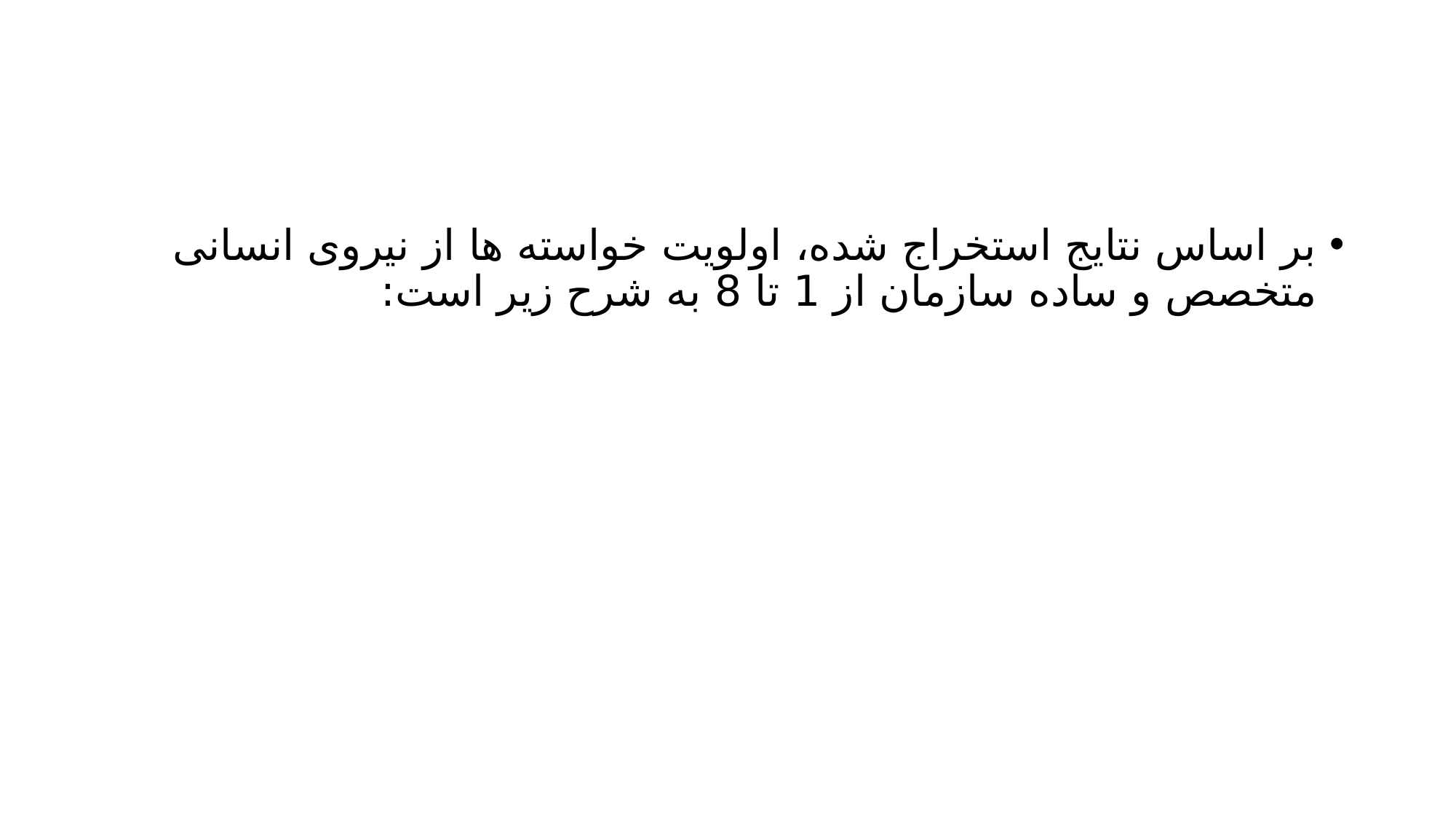

#
بر اساس نتایج استخراج شده، اولویت خواسته ها از نیروی انسانی متخصص و ساده سازمان از 1 تا 8 به شرح زیر است: